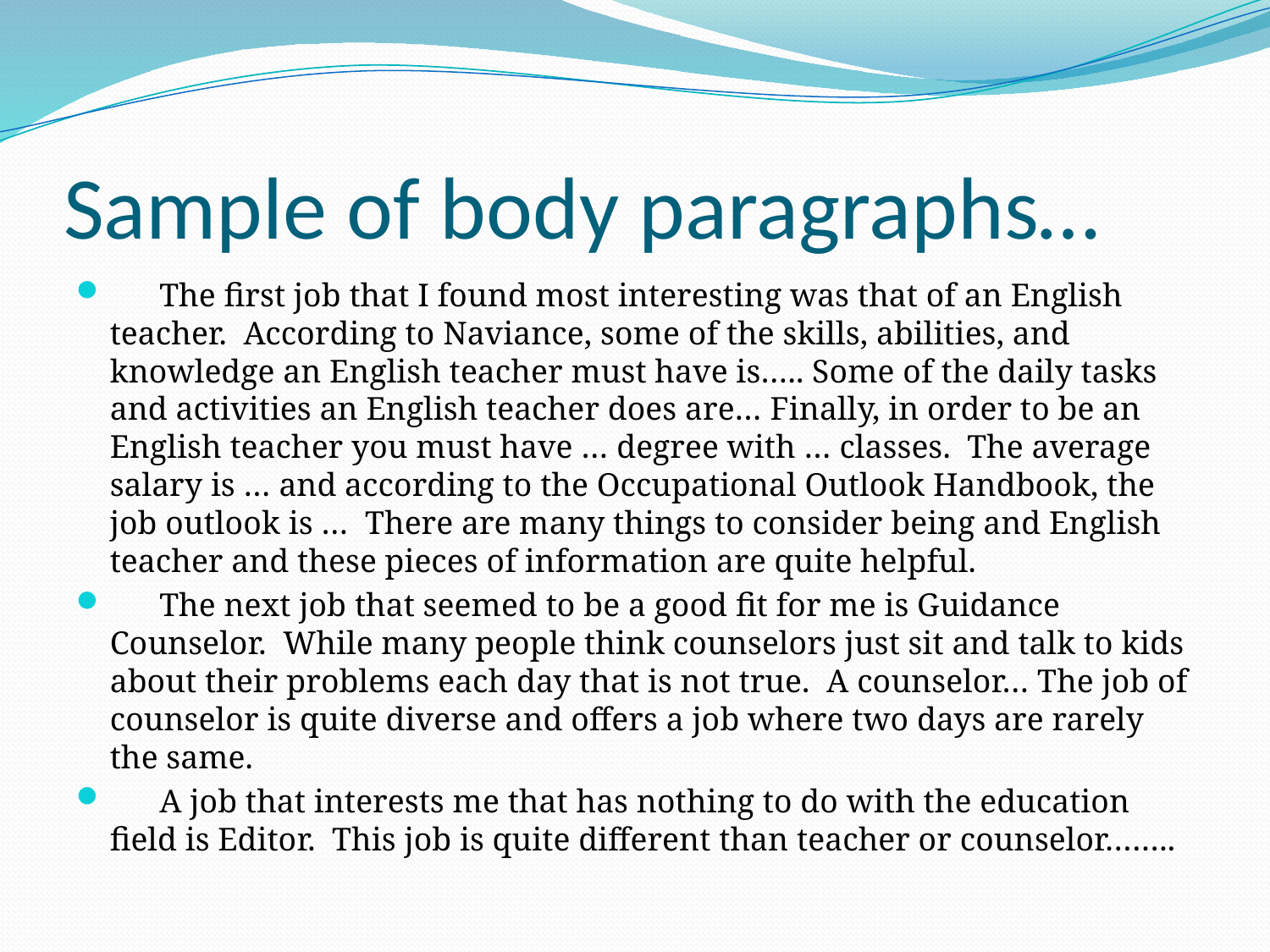

# Sample of body paragraphs…
      The first job that I found most interesting was that of an English teacher.  According to Naviance, some of the skills, abilities, and knowledge an English teacher must have is….. Some of the daily tasks and activities an English teacher does are… Finally, in order to be an English teacher you must have … degree with … classes.  The average salary is … and according to the Occupational Outlook Handbook, the job outlook is …  There are many things to consider being and English teacher and these pieces of information are quite helpful.
      The next job that seemed to be a good fit for me is Guidance Counselor.  While many people think counselors just sit and talk to kids about their problems each day that is not true.  A counselor… The job of counselor is quite diverse and offers a job where two days are rarely the same.
      A job that interests me that has nothing to do with the education field is Editor.  This job is quite different than teacher or counselor……..